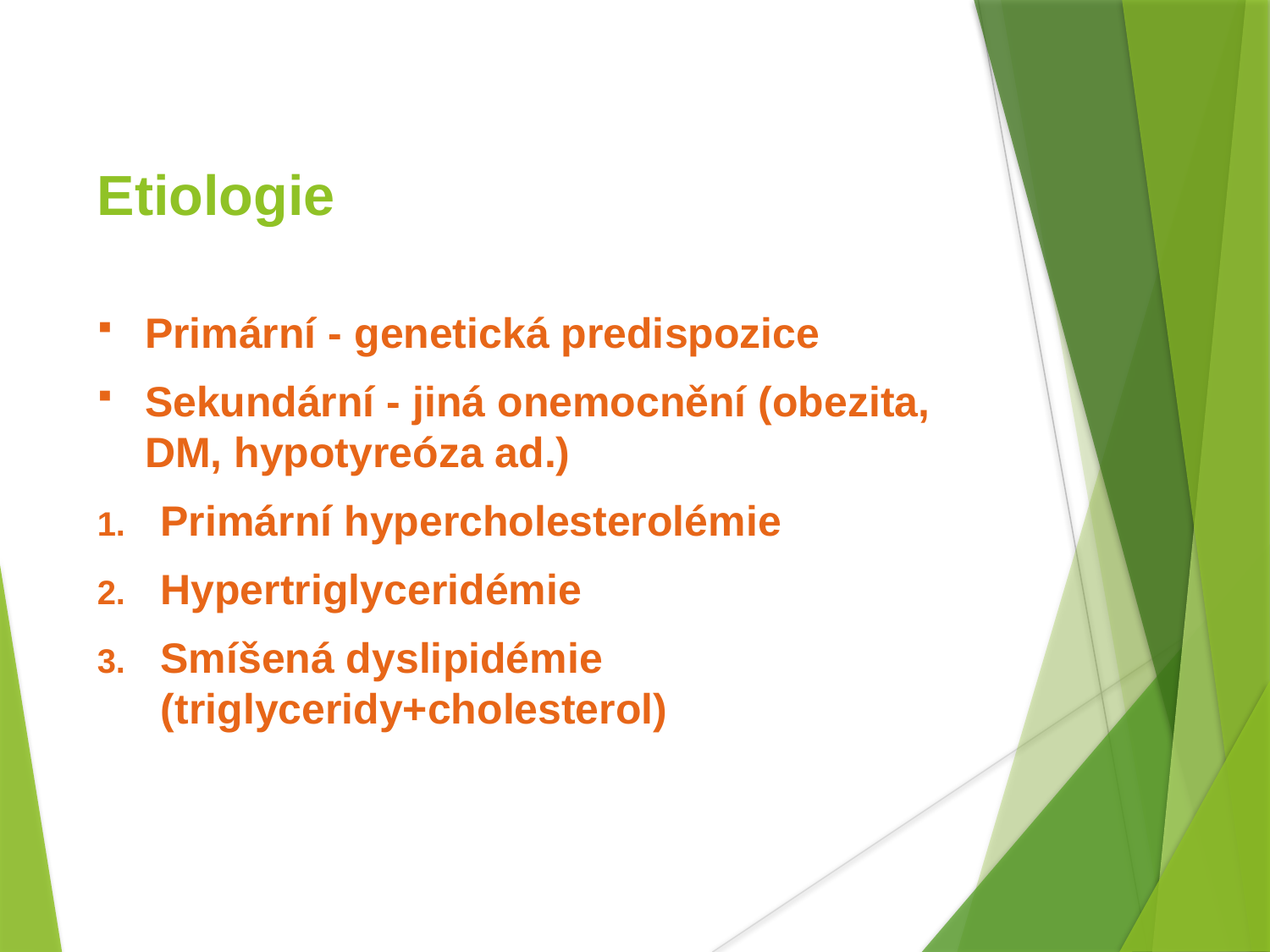

Etiologie
Primární - genetická predispozice
Sekundární - jiná onemocnění (obezita, DM, hypotyreóza ad.)
Primární hypercholesterolémie
Hypertriglyceridémie
Smíšená dyslipidémie (triglyceridy+cholesterol)